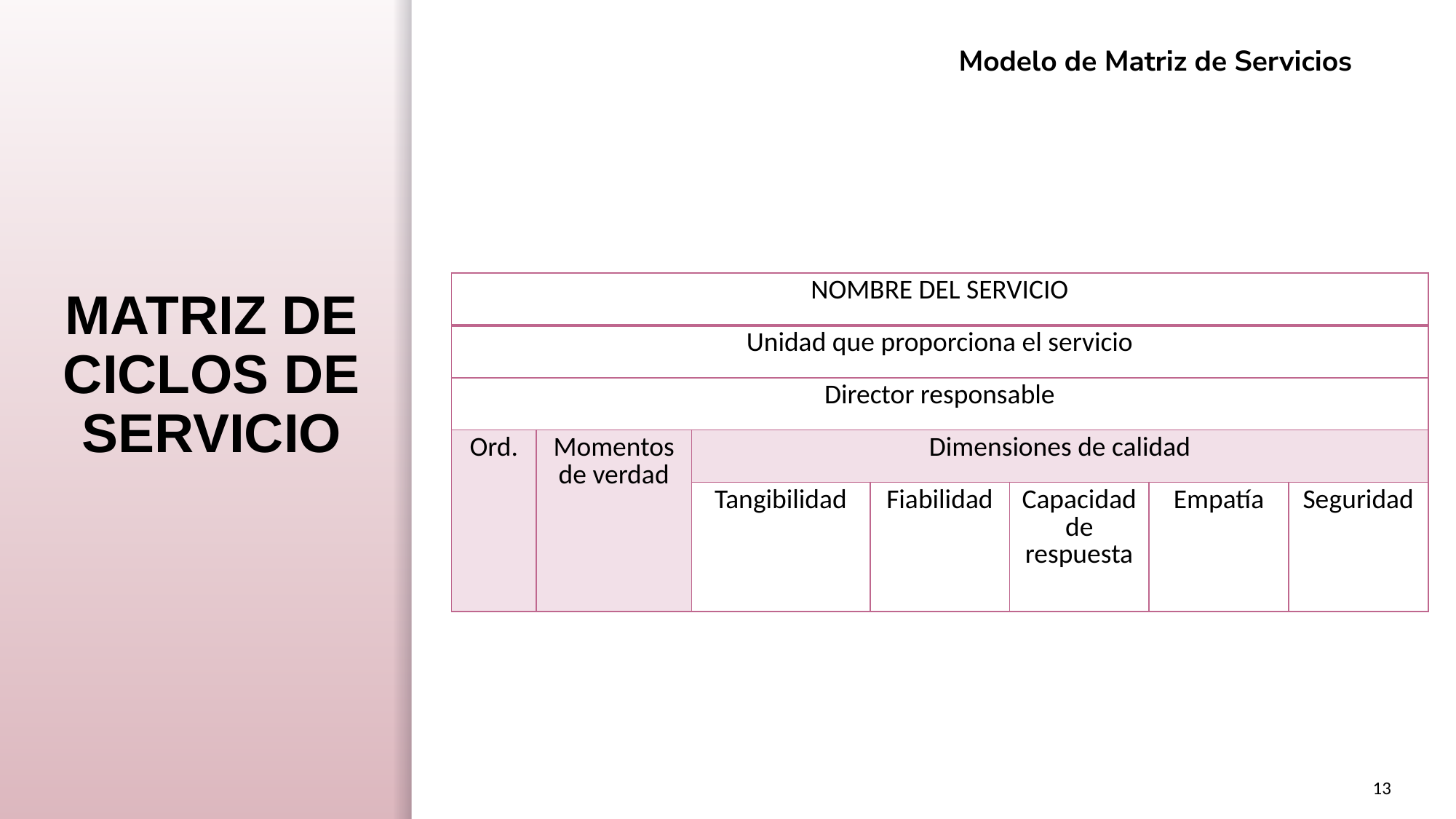

Modelo de Matriz de Servicios

# MATRIZ DE CICLOS DE SERVICIO
| NOMBRE DEL SERVICIO |  |  |  |  |  |  |
| --- | --- | --- | --- | --- | --- | --- |
| Unidad que proporciona el servicio |  |  |  |  |  |  |
| Director responsable |  |  |  |  |  |  |
| Ord. | Momentos de verdad | Dimensiones de calidad |  |  |  |  |
|  |  | Tangibilidad | Fiabilidad | Capacidad de respuesta | Empatía | Seguridad |
13